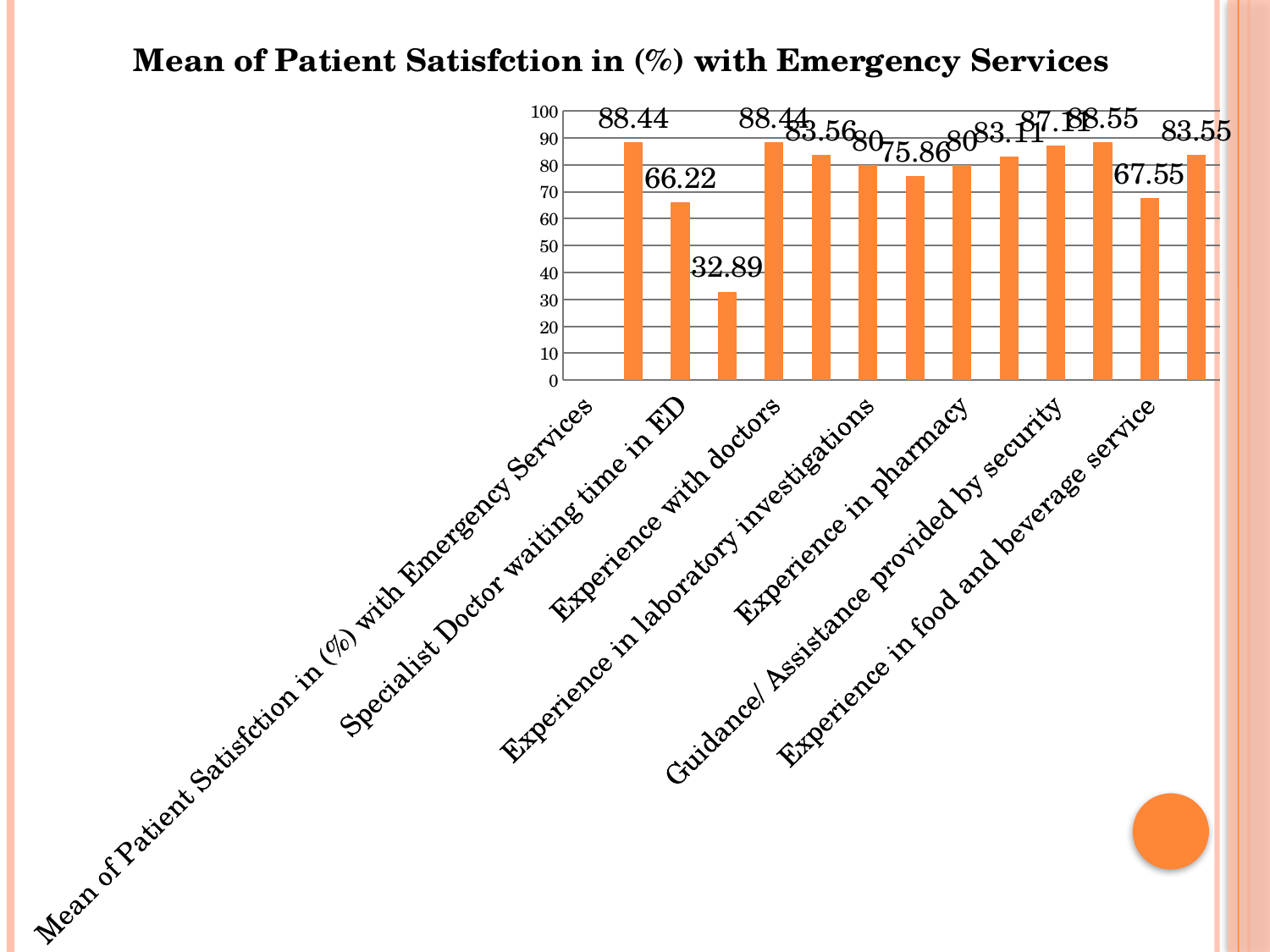

### Chart: Mean of Patient Satisfction in (%) with Emergency Services

| Category |  |
|---|---|
| Mean of Patient Satisfction in (%) with Emergency Services | None |
| CMO waiting time in ED | 88.44000000000003 |
| Specialist Doctor waiting time in ED | 66.22 |
| Waiting Time for admission in ward in ED | 32.89 |
| Experience with doctors | 88.44000000000003 |
| Experience with nurses | 83.56 |
| Experience in laboratory investigations | 80.0 |
| Experience in radiological services | 75.86 |
| Experience in pharmacy | 80.0 |
| Experience in billing | 83.11 |
| Guidance/ Assistance provided by security | 87.11 |
| General upkeep and cleanliness of the hospital | 88.55 |
| Experience in food and beverage service | 67.55 |
| Other facilities such as toilets, drinking water, parking etc | 83.55 |